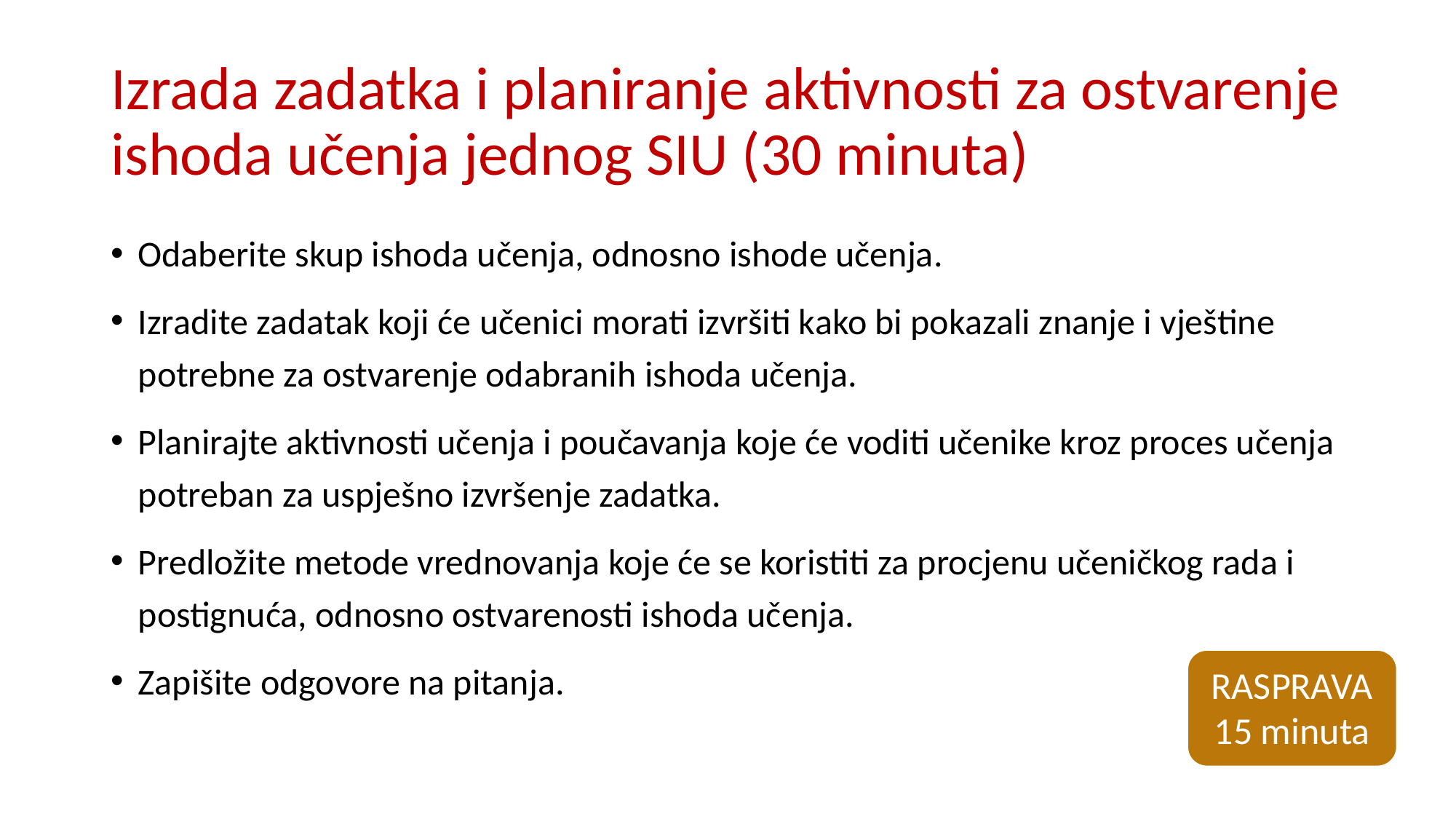

Izrada zadatka i planiranje aktivnosti za ostvarenje ishoda učenja jednog SIU (30 minuta)
Odaberite skup ishoda učenja, odnosno ishode učenja.
Izradite zadatak koji će učenici morati izvršiti kako bi pokazali znanje i vještine potrebne za ostvarenje odabranih ishoda učenja.
Planirajte aktivnosti učenja i poučavanja koje će voditi učenike kroz proces učenja potreban za uspješno izvršenje zadatka.
Predložite metode vrednovanja koje će se koristiti za procjenu učeničkog rada i postignuća, odnosno ostvarenosti ishoda učenja.
Zapišite odgovore na pitanja.

RASPRAVA
15 minuta